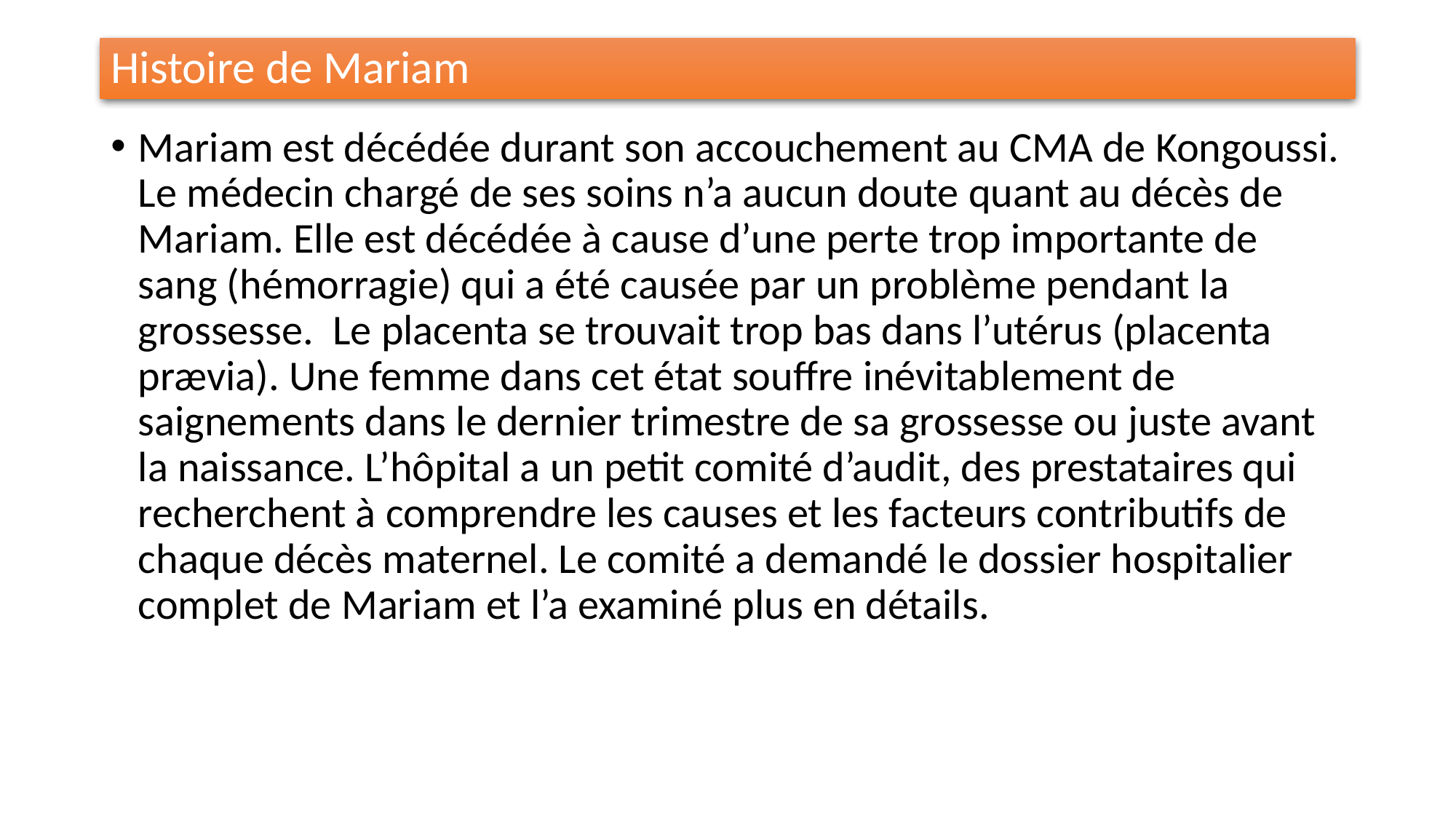

# Histoire de Mariam
Mariam est décédée durant son accouchement au CMA de Kongoussi. Le médecin chargé de ses soins n’a aucun doute quant au décès de Mariam. Elle est décédée à cause d’une perte trop importante de sang (hémorragie) qui a été causée par un problème pendant la grossesse.  Le placenta se trouvait trop bas dans l’utérus (placenta prævia). Une femme dans cet état souffre inévitablement de saignements dans le dernier trimestre de sa grossesse ou juste avant la naissance. L’hôpital a un petit comité d’audit, des prestataires qui recherchent à comprendre les causes et les facteurs contributifs de chaque décès maternel. Le comité a demandé le dossier hospitalier complet de Mariam et l’a examiné plus en détails.